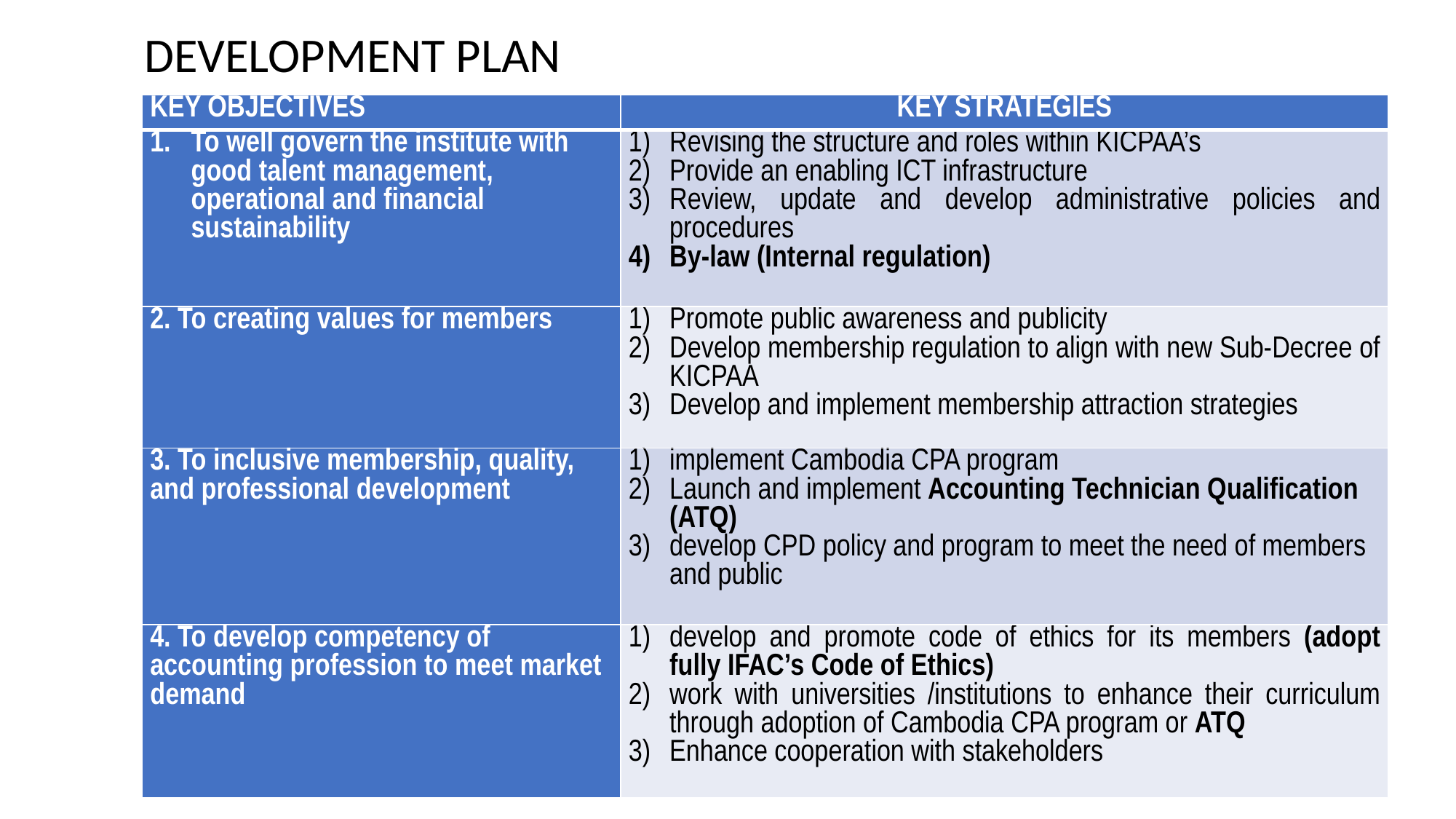

# DEVELOPMENT PLAN
| KEY OBJECTIVES | KEY STRATEGIES |
| --- | --- |
| To well govern the institute with good talent management, operational and financial sustainability | Revising the structure and roles within KICPAA’s Provide an enabling ICT infrastructure Review, update and develop administrative policies and procedures By-law (Internal regulation) |
| 2. To creating values for members | Promote public awareness and publicity Develop membership regulation to align with new Sub-Decree of KICPAA Develop and implement membership attraction strategies |
| 3. To inclusive membership, quality, and professional development | implement Cambodia CPA program Launch and implement Accounting Technician Qualification (ATQ) develop CPD policy and program to meet the need of members and public |
| 4. To develop competency of accounting profession to meet market demand | develop and promote code of ethics for its members (adopt fully IFAC’s Code of Ethics) work with universities /institutions to enhance their curriculum through adoption of Cambodia CPA program or ATQ Enhance cooperation with stakeholders |
21